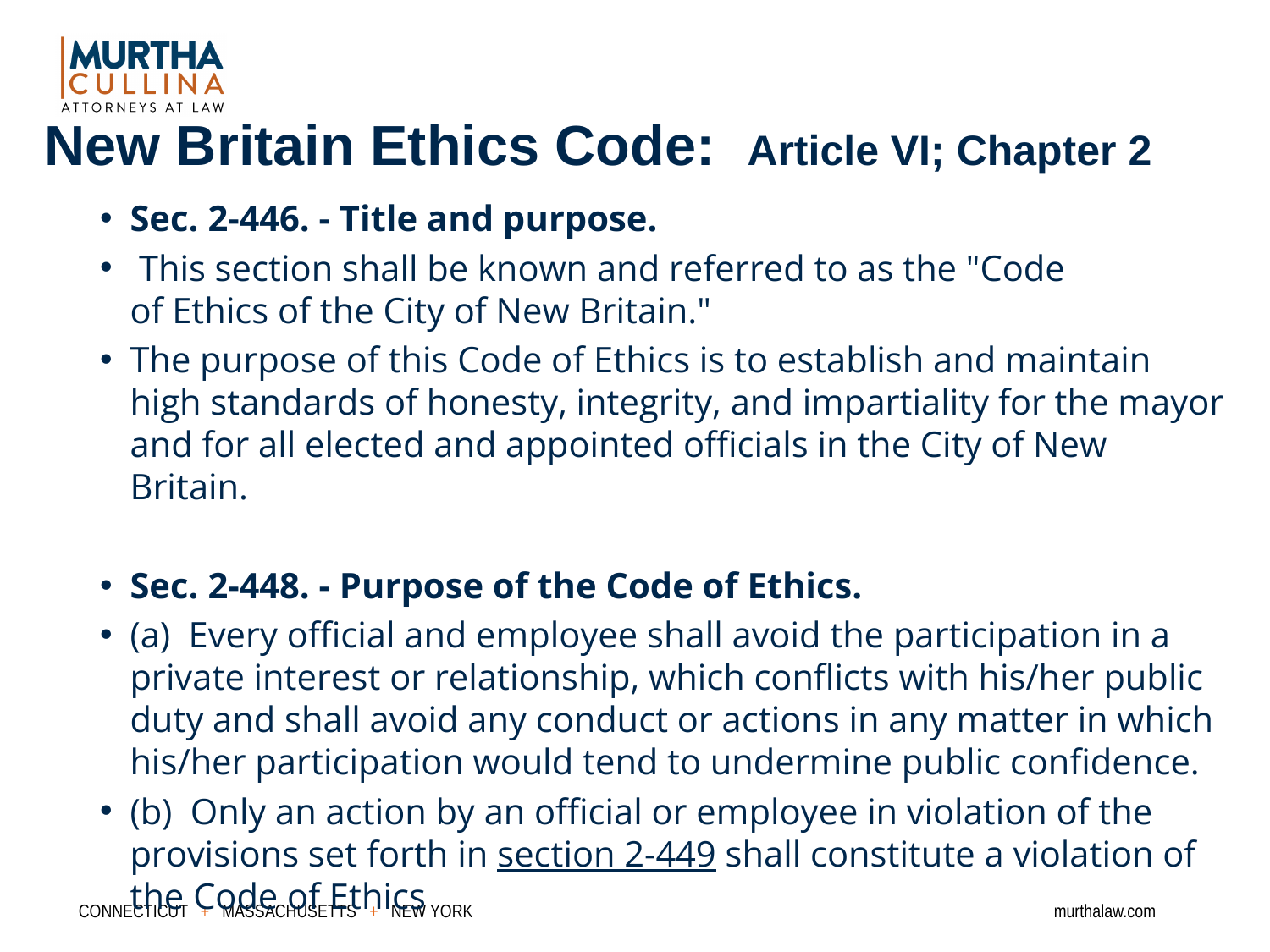

New Britain Ethics Code:  Article VI; Chapter 2
Sec. 2-446. - Title and purpose.
 This section shall be known and referred to as the "Code of Ethics of the City of New Britain."
The purpose of this Code of Ethics is to establish and maintain high standards of honesty, integrity, and impartiality for the mayor and for all elected and appointed officials in the City of New Britain.

Sec. 2-448. - Purpose of the Code of Ethics.
(a)  Every official and employee shall avoid the participation in a private interest or relationship, which conflicts with his/her public duty and shall avoid any conduct or actions in any matter in which his/her participation would tend to undermine public confidence.
(b)  Only an action by an official or employee in violation of the provisions set forth in section 2-449 shall constitute a violation of the Code of Ethics